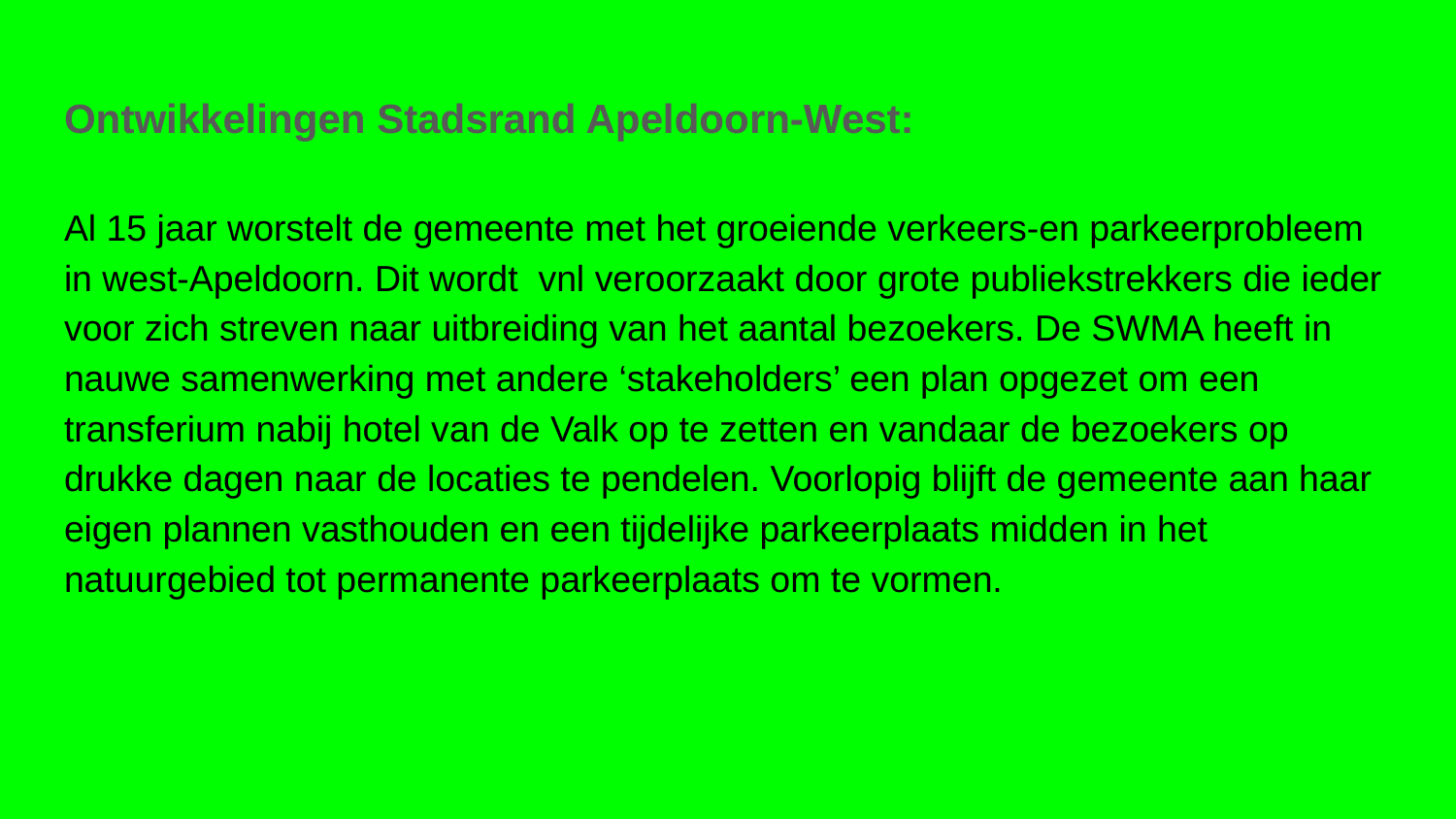

# Ontwikkelingen Stadsrand Apeldoorn-West:

Al 15 jaar worstelt de gemeente met het groeiende verkeers-en parkeerprobleem in west-Apeldoorn. Dit wordt  vnl veroorzaakt door grote publiekstrekkers die ieder voor zich streven naar uitbreiding van het aantal bezoekers. De SWMA heeft in nauwe samenwerking met andere ‘stakeholders’ een plan opgezet om een transferium nabij hotel van de Valk op te zetten en vandaar de bezoekers op drukke dagen naar de locaties te pendelen. Voorlopig blijft de gemeente aan haar eigen plannen vasthouden en een tijdelijke parkeerplaats midden in het natuurgebied tot permanente parkeerplaats om te vormen.